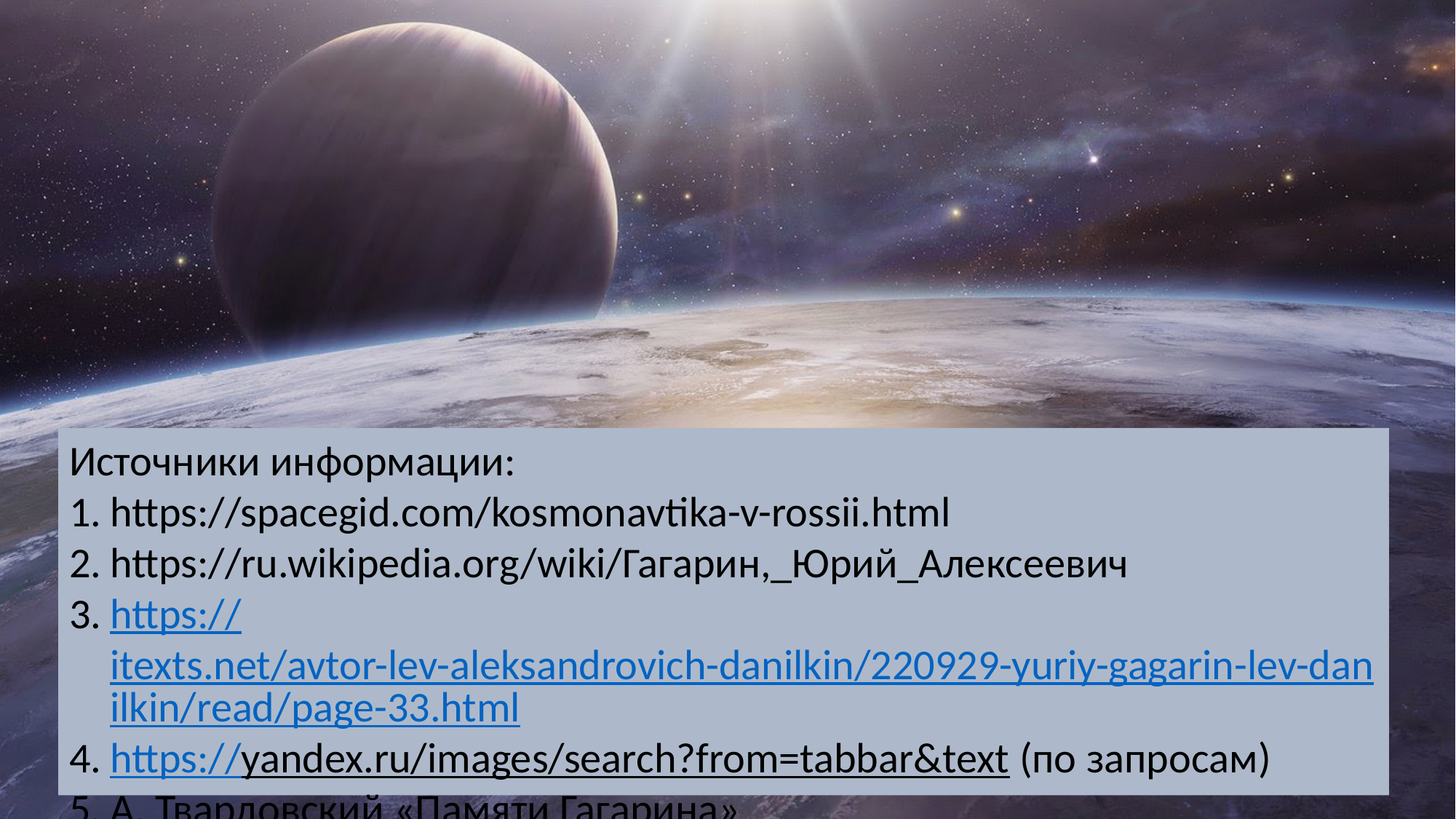

Источники информации:
https://spacegid.com/kosmonavtika-v-rossii.html
https://ru.wikipedia.org/wiki/Гагарин,_Юрий_Алексеевич
https://itexts.net/avtor-lev-aleksandrovich-danilkin/220929-yuriy-gagarin-lev-danilkin/read/page-33.html
https://yandex.ru/images/search?from=tabbar&text (по запросам)
А. Твардовский «Памяти Гагарина»